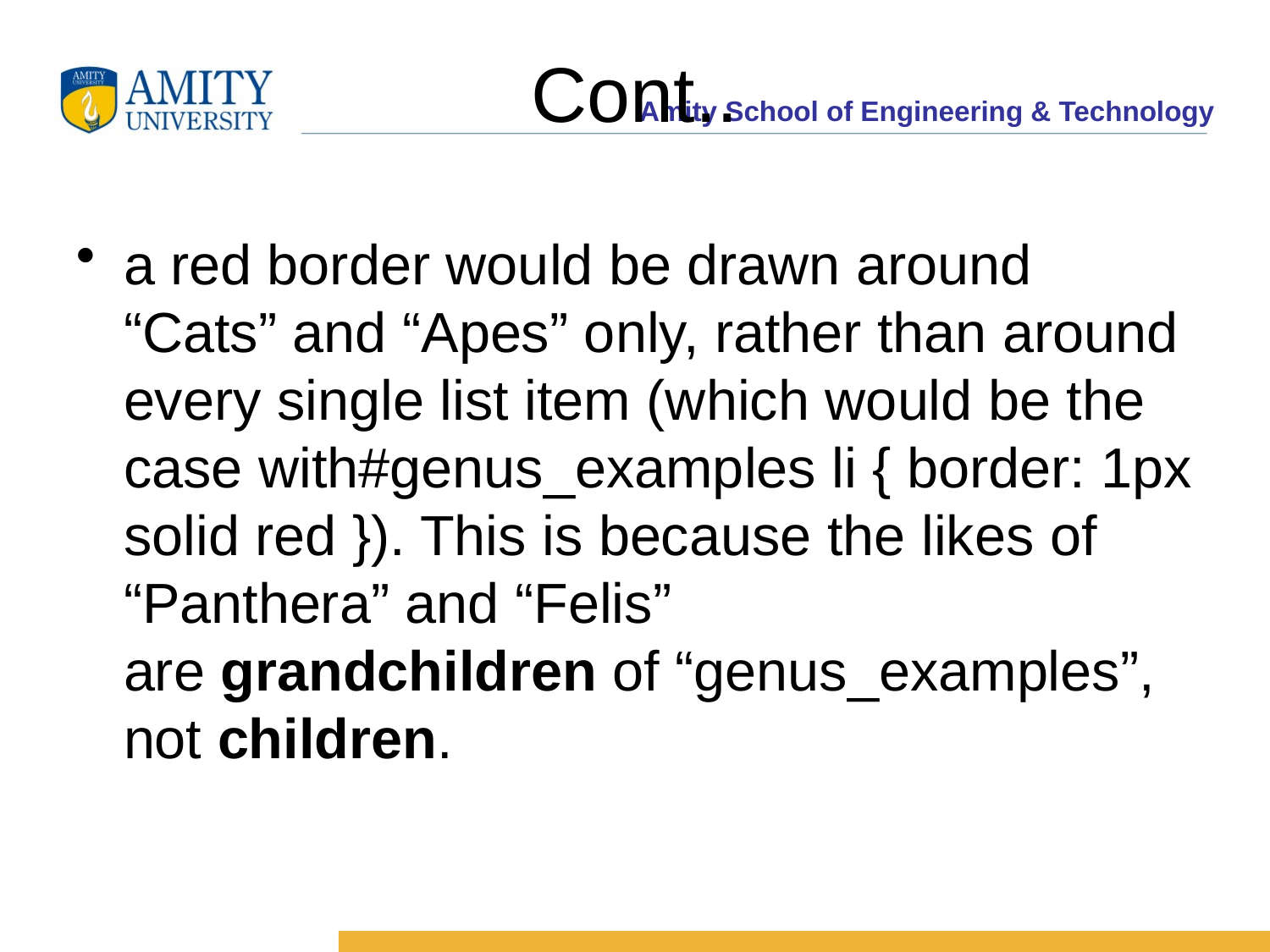

# Cont..
a red border would be drawn around “Cats” and “Apes” only, rather than around every single list item (which would be the case with#genus_examples li { border: 1px solid red }). This is because the likes of “Panthera” and “Felis” are grandchildren of “genus_examples”, not children.